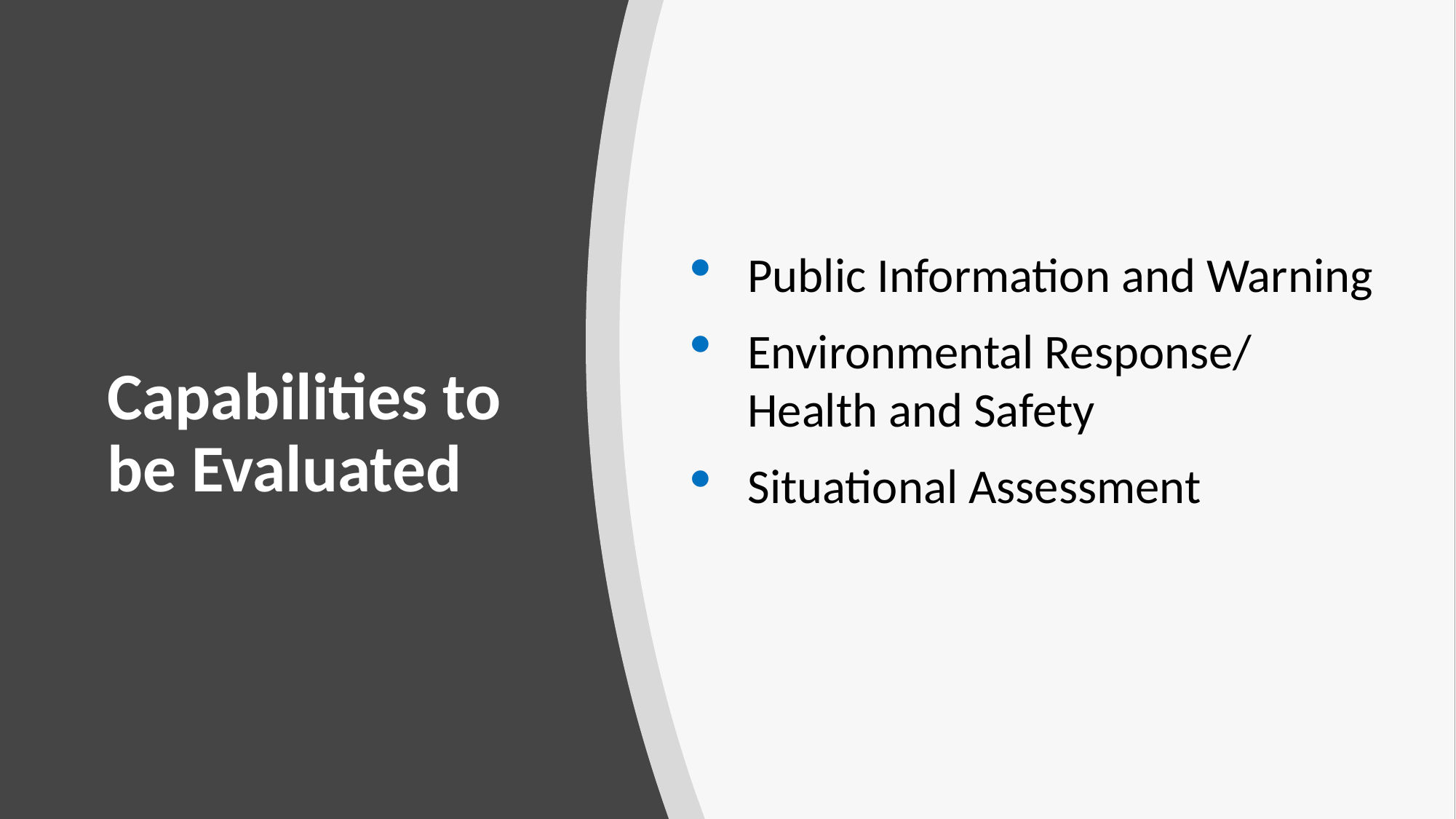

# Capabilities to be Evaluated
Public Information and Warning
Environmental Response/ Health and Safety
Situational Assessment